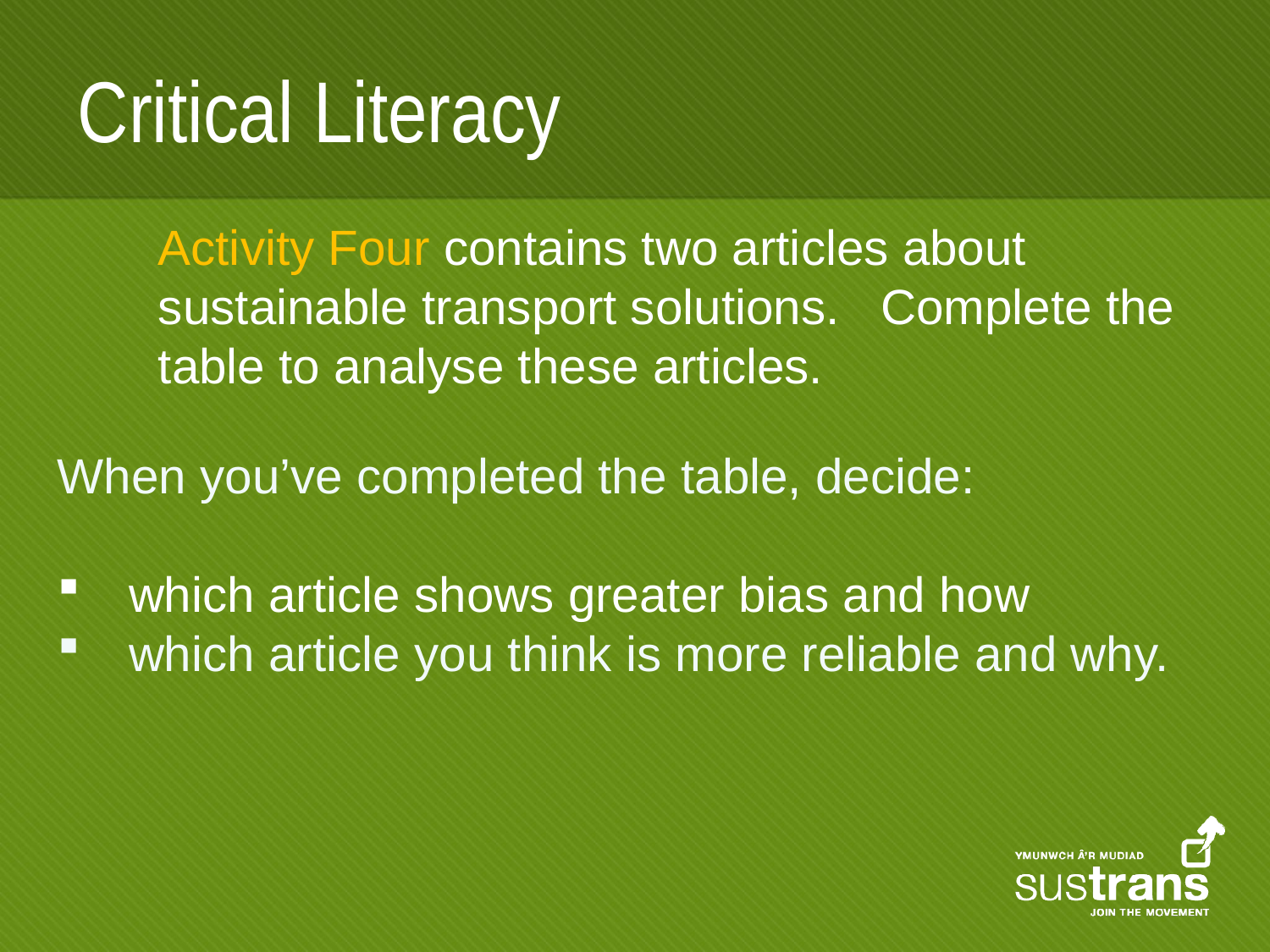

# Critical Literacy
	Activity Four contains two articles about sustainable transport solutions.   Complete the table to analyse these articles.
When you’ve completed the table, decide:

   which article shows greater bias and how
   which article you think is more reliable and why.